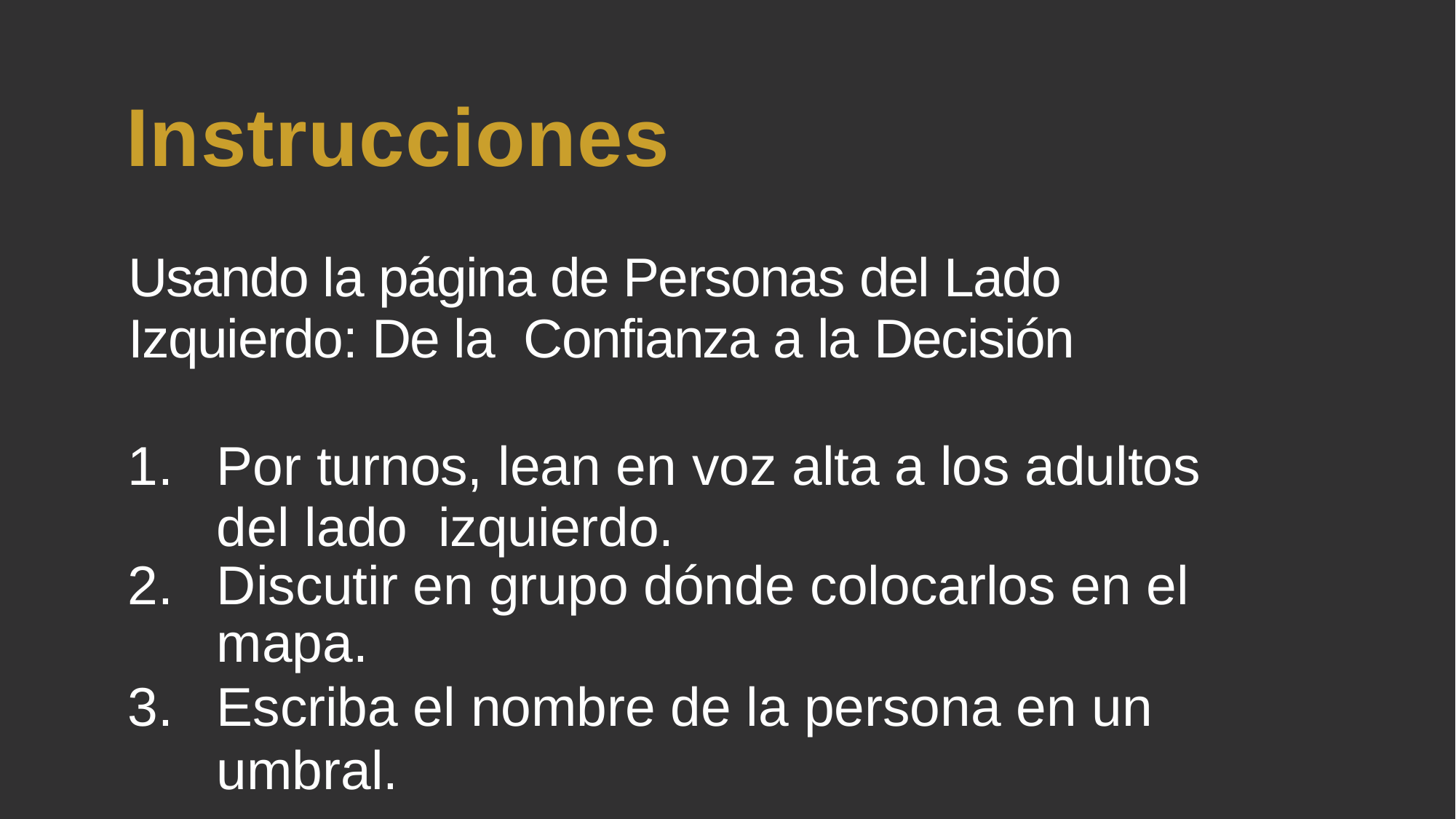

# Instrucciones
Usando la página de Personas del Lado Izquierdo: De la  Confianza a la Decisión

Por turnos, lean en voz alta a los adultos del lado  izquierdo.
Discutir en grupo dónde colocarlos en el mapa.
Escriba el nombre de la persona en un umbral.